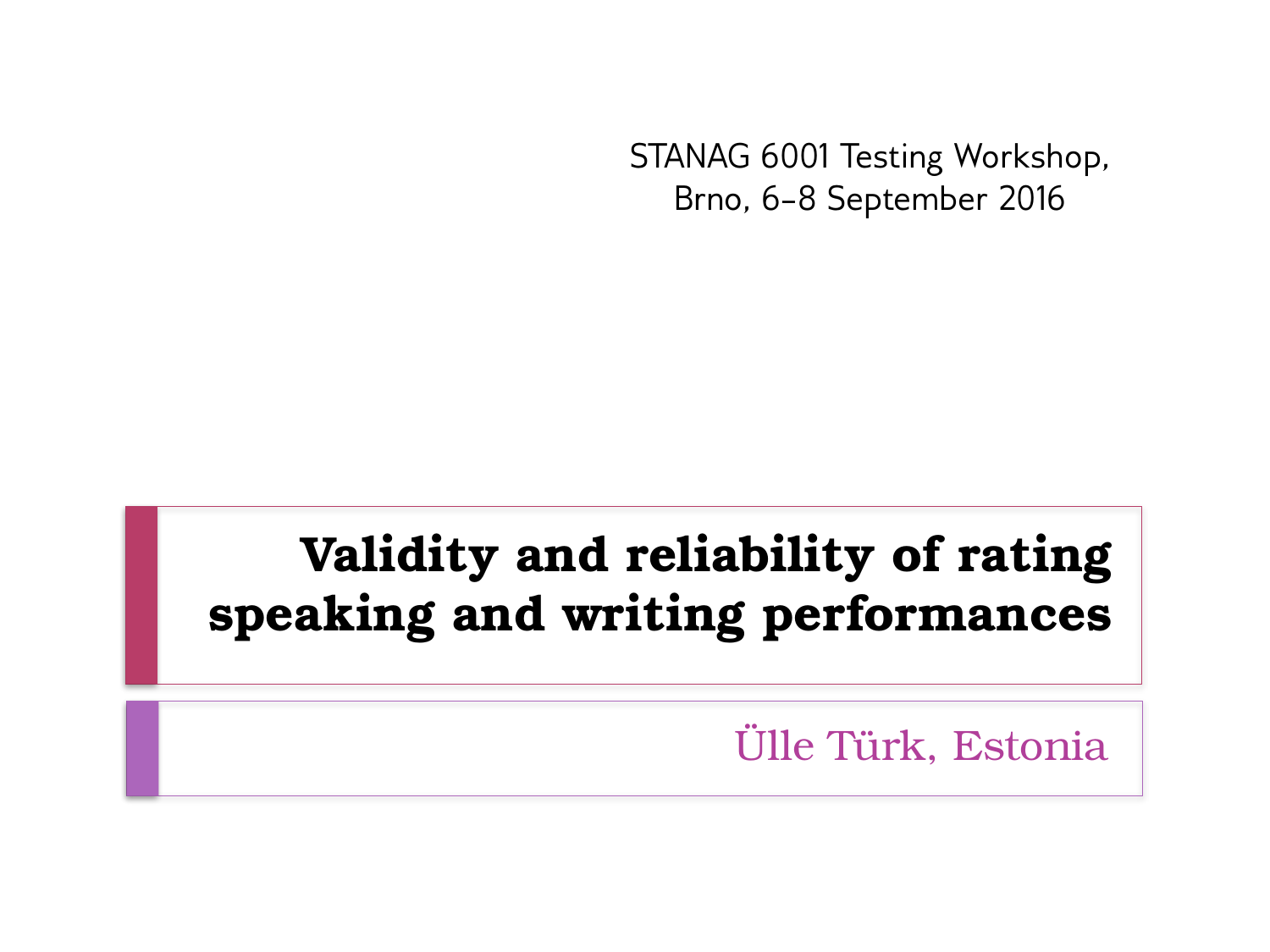

STANAG 6001 Testing Workshop, Brno, 6–8 September 2016
# Validity and reliability of rating speaking and writing performances
Ülle Türk, Estonia